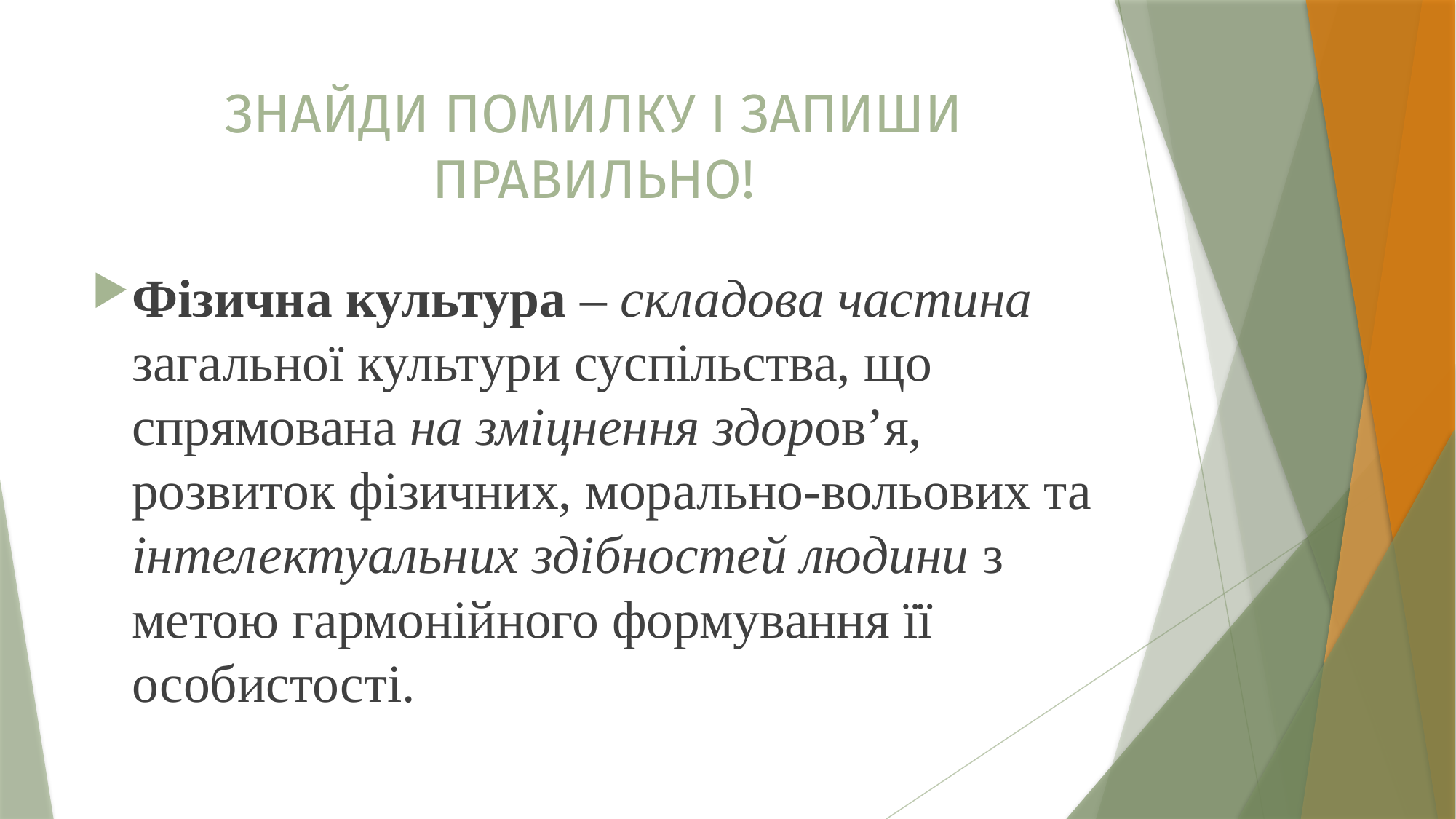

# ЗНАЙДИ ПОМИЛКУ І ЗАПИШИ ПРАВИЛЬНО!
Фізична культура – складова частина загальної культури суспільства, що спрямована на зміцнення здоров’я, розвиток фізичних, морально-вольових та інтелектуальних здібностей людини з метою гармонійного формування її особистості.